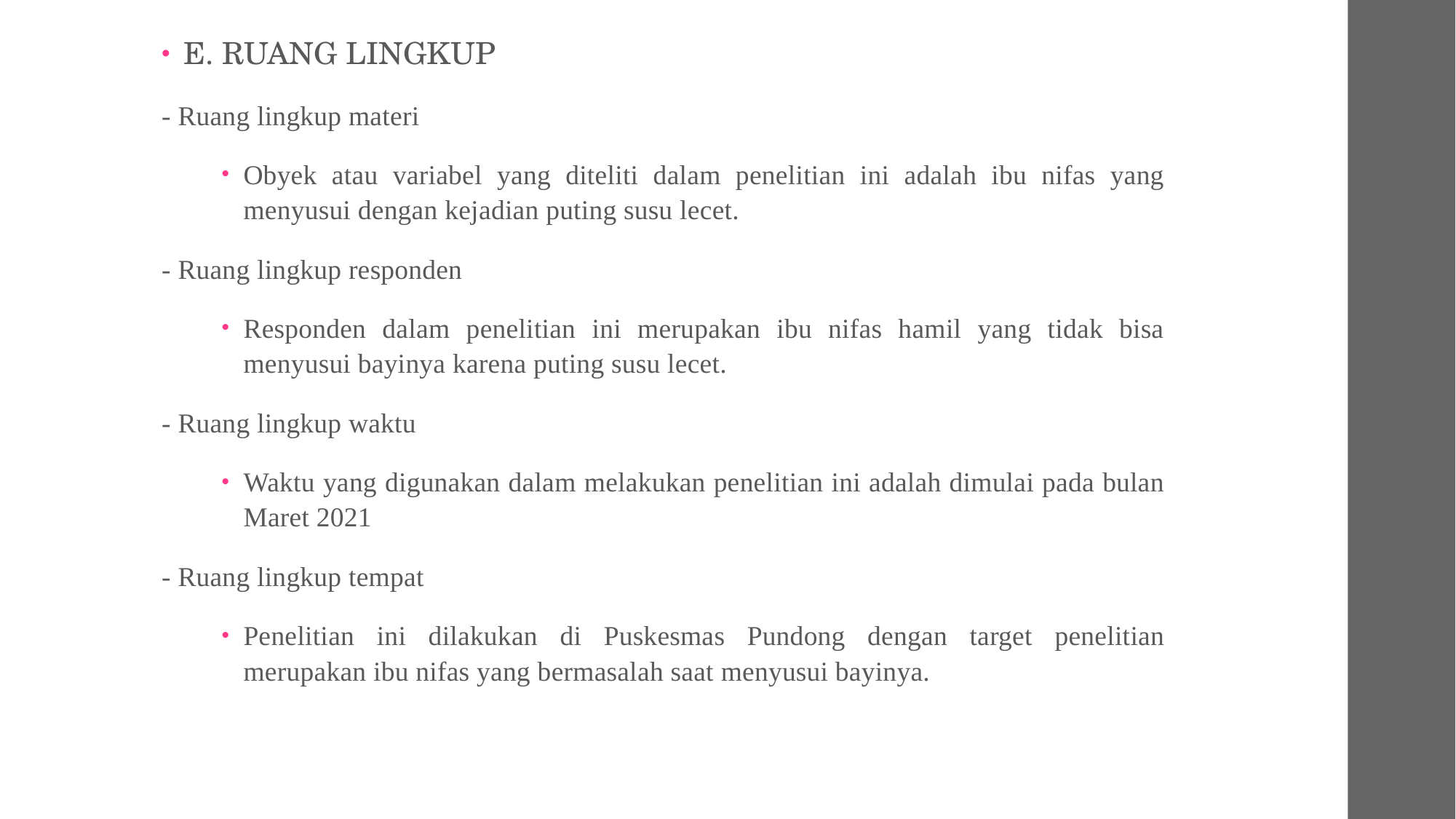

#
E. RUANG LINGKUP
- Ruang lingkup materi
Obyek atau variabel yang diteliti dalam penelitian ini adalah ibu nifas yang menyusui dengan kejadian puting susu lecet.
- Ruang lingkup responden
Responden dalam penelitian ini merupakan ibu nifas hamil yang tidak bisa menyusui bayinya karena puting susu lecet.
- Ruang lingkup waktu
Waktu yang digunakan dalam melakukan penelitian ini adalah dimulai pada bulan Maret 2021
- Ruang lingkup tempat
Penelitian ini dilakukan di Puskesmas Pundong dengan target penelitian merupakan ibu nifas yang bermasalah saat menyusui bayinya.